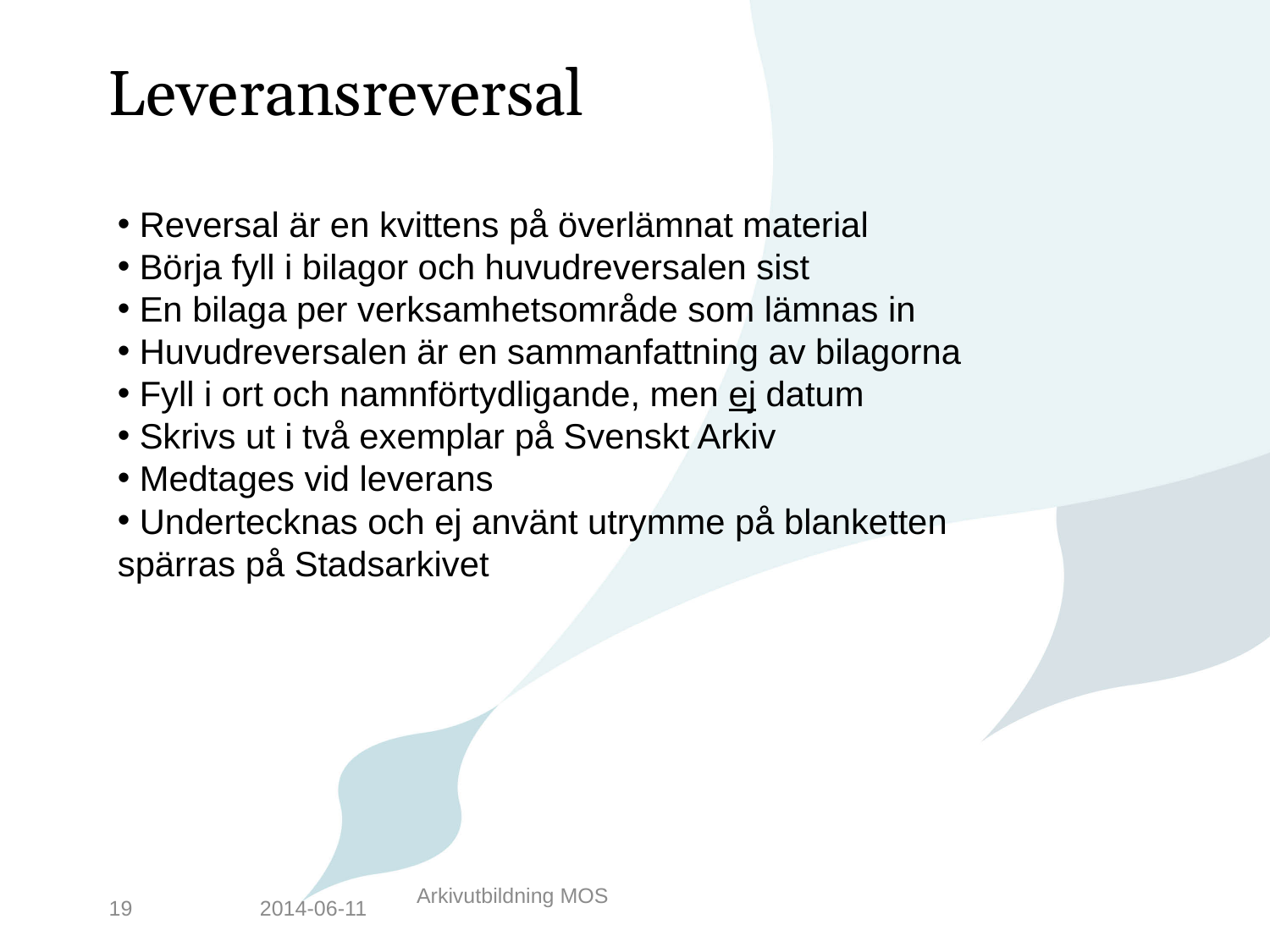

# Leveransreversal
 Reversal är en kvittens på överlämnat material
 Börja fyll i bilagor och huvudreversalen sist
 En bilaga per verksamhetsområde som lämnas in
 Huvudreversalen är en sammanfattning av bilagorna
 Fyll i ort och namnförtydligande, men ej datum
 Skrivs ut i två exemplar på Svenskt Arkiv
 Medtages vid leverans
 Undertecknas och ej använt utrymme på blanketten spärras på Stadsarkivet

19
2014-06-11
Arkivutbildning MOS